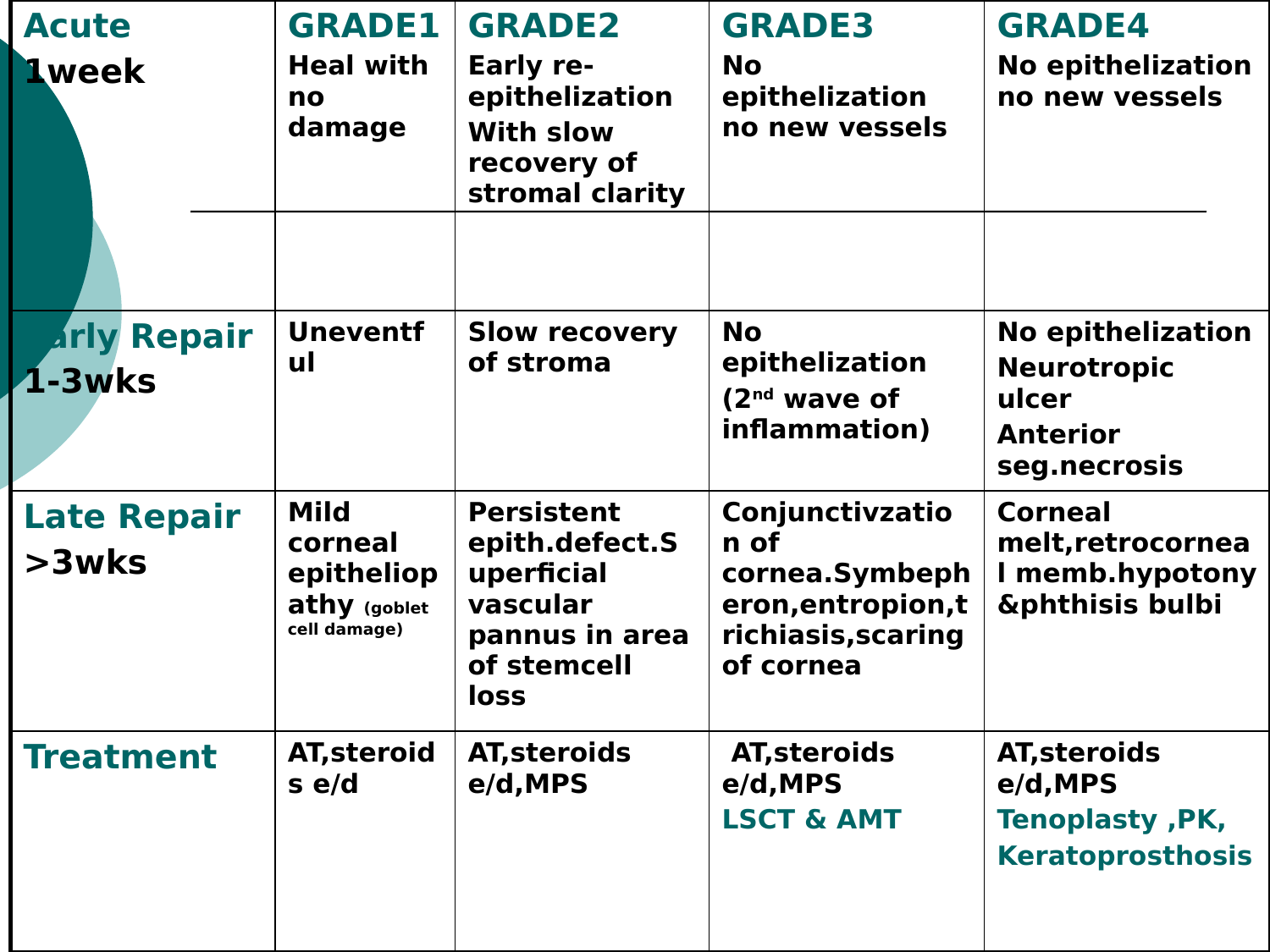

| Acute 1week | GRADE1 Heal with no damage | GRADE2 Early re-epithelization With slow recovery of stromal clarity | GRADE3 No epithelization no new vessels | GRADE4 No epithelization no new vessels |
| --- | --- | --- | --- | --- |
| Early Repair 1-3wks | Uneventful | Slow recovery of stroma | No epithelization (2nd wave of inflammation) | No epithelization Neurotropic ulcer Anterior seg.necrosis |
| Late Repair >3wks | Mild corneal epitheliopathy (goblet cell damage) | Persistent epith.defect.Superficial vascular pannus in area of stemcell loss | Conjunctivzation of cornea.Symbepheron,entropion,trichiasis,scaring of cornea | Corneal melt,retrocorneal memb.hypotony &phthisis bulbi |
| Treatment | AT,steroids e/d | AT,steroids e/d,MPS | AT,steroids e/d,MPS LSCT & AMT | AT,steroids e/d,MPS Tenoplasty ,PK, Keratoprosthosis |